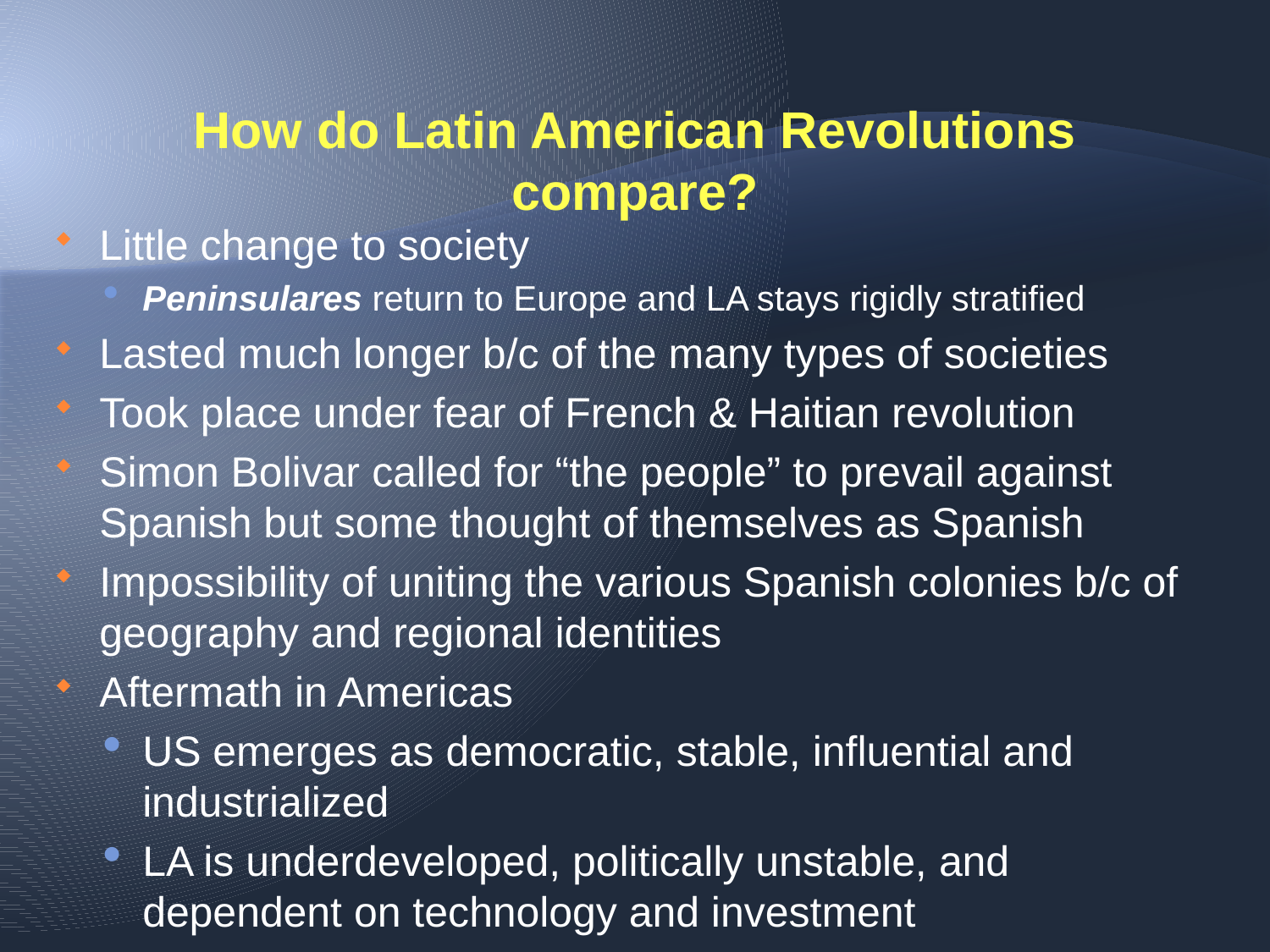

# How do Latin American Revolutions compare?
Little change to society
Peninsulares return to Europe and LA stays rigidly stratified
Lasted much longer b/c of the many types of societies
Took place under fear of French & Haitian revolution
Simon Bolivar called for “the people” to prevail against Spanish but some thought of themselves as Spanish
Impossibility of uniting the various Spanish colonies b/c of geography and regional identities
Aftermath in Americas
US emerges as democratic, stable, influential and industrialized
LA is underdeveloped, politically unstable, and dependent on technology and investment